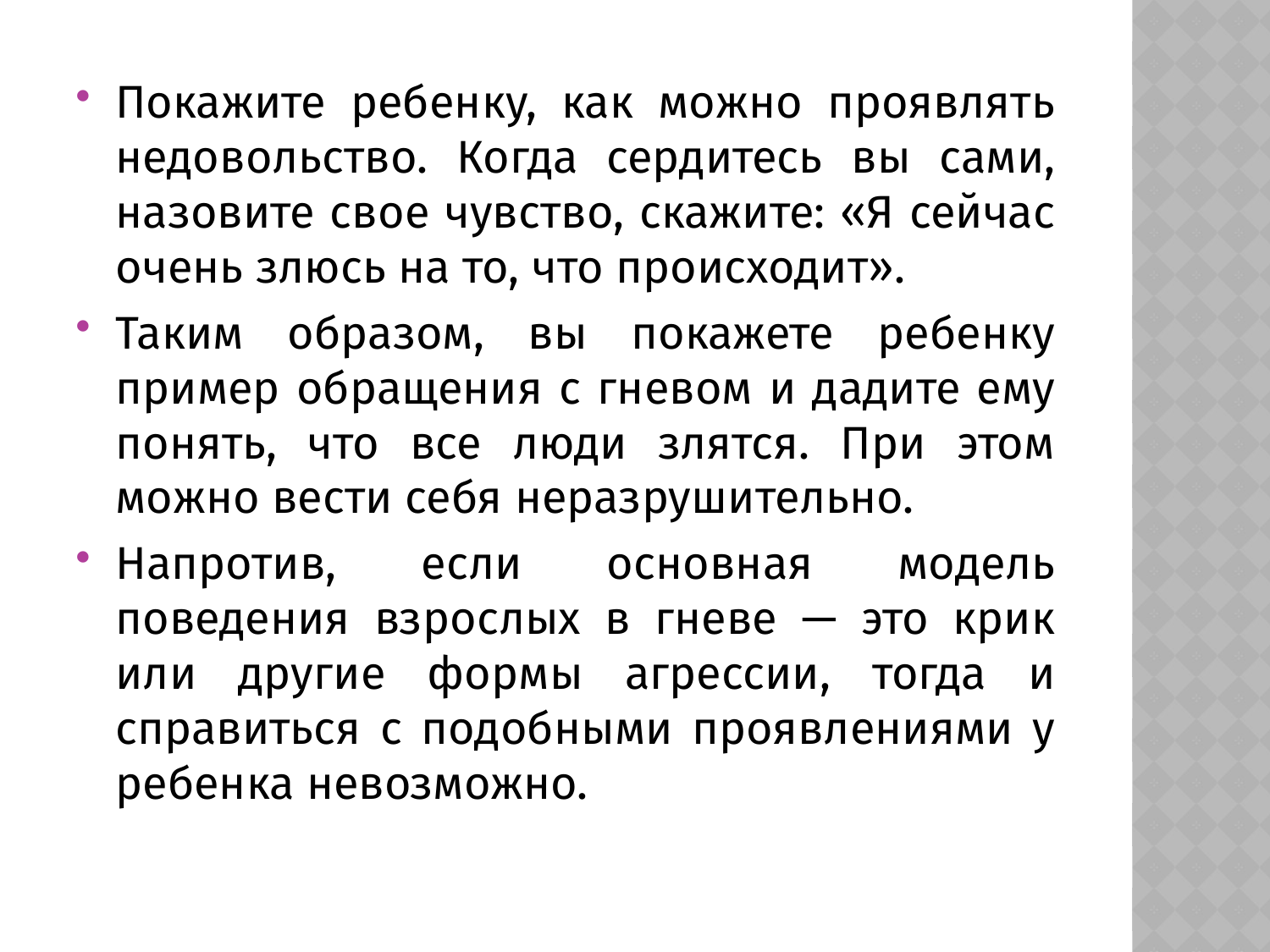

Покажите ребенку, как можно проявлять недовольство. Когда сердитесь вы сами, назовите свое чувство, скажите: «Я сейчас очень злюсь на то, что происходит».
Таким образом, вы покажете ребенку пример обращения с гневом и дадите ему понять, что все люди злятся. При этом можно вести себя неразрушительно.
Напротив, если основная модель поведения взрослых в гневе — это крик или другие формы агрессии, тогда и справиться с подобными проявлениями у ребенка невозможно.